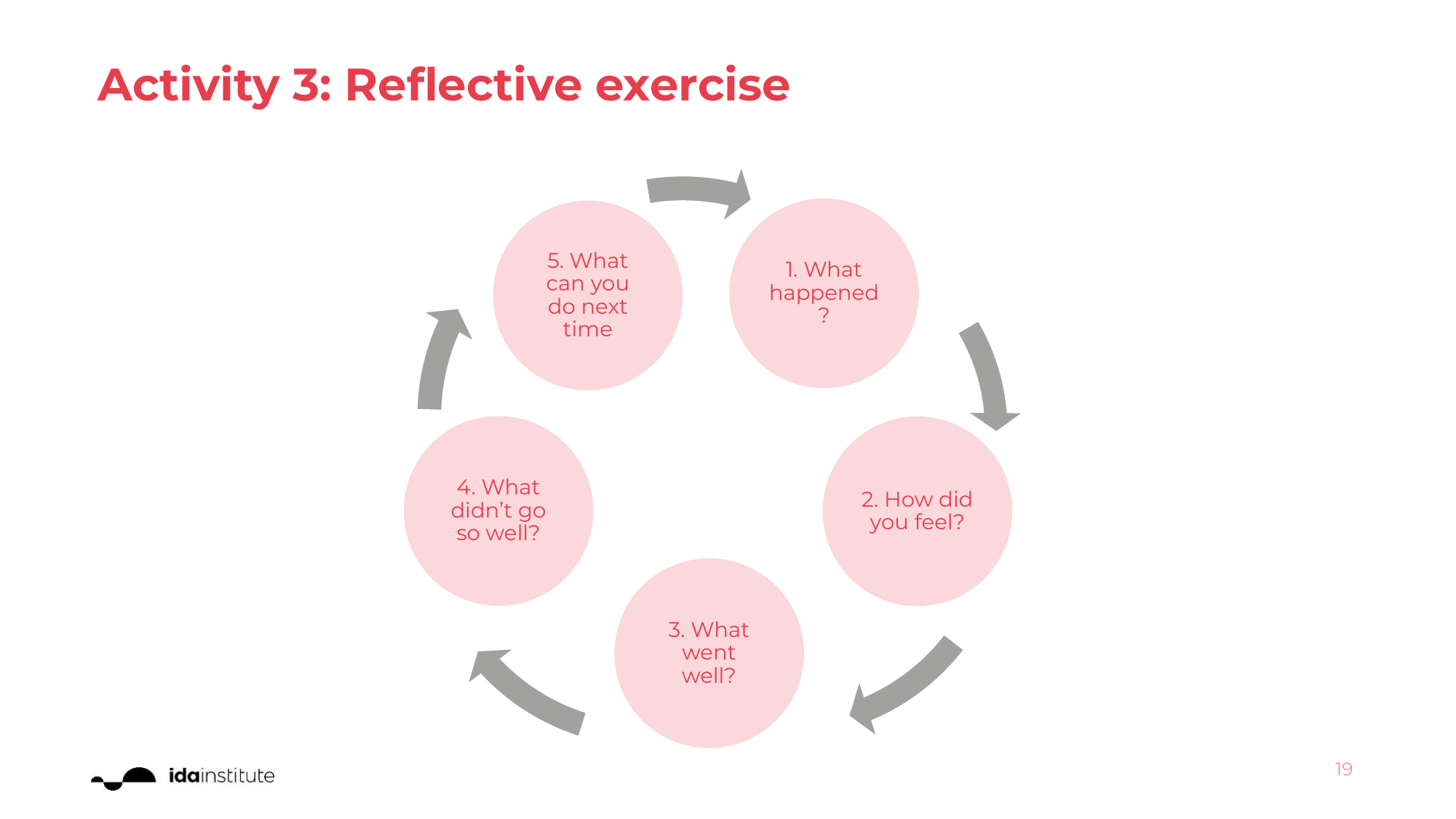

Activity 3: Reflective exercise

1. What happened?
5. What can you do next time

4. What didn’t go so well?
2. How did you feel?
3. What went well?
19